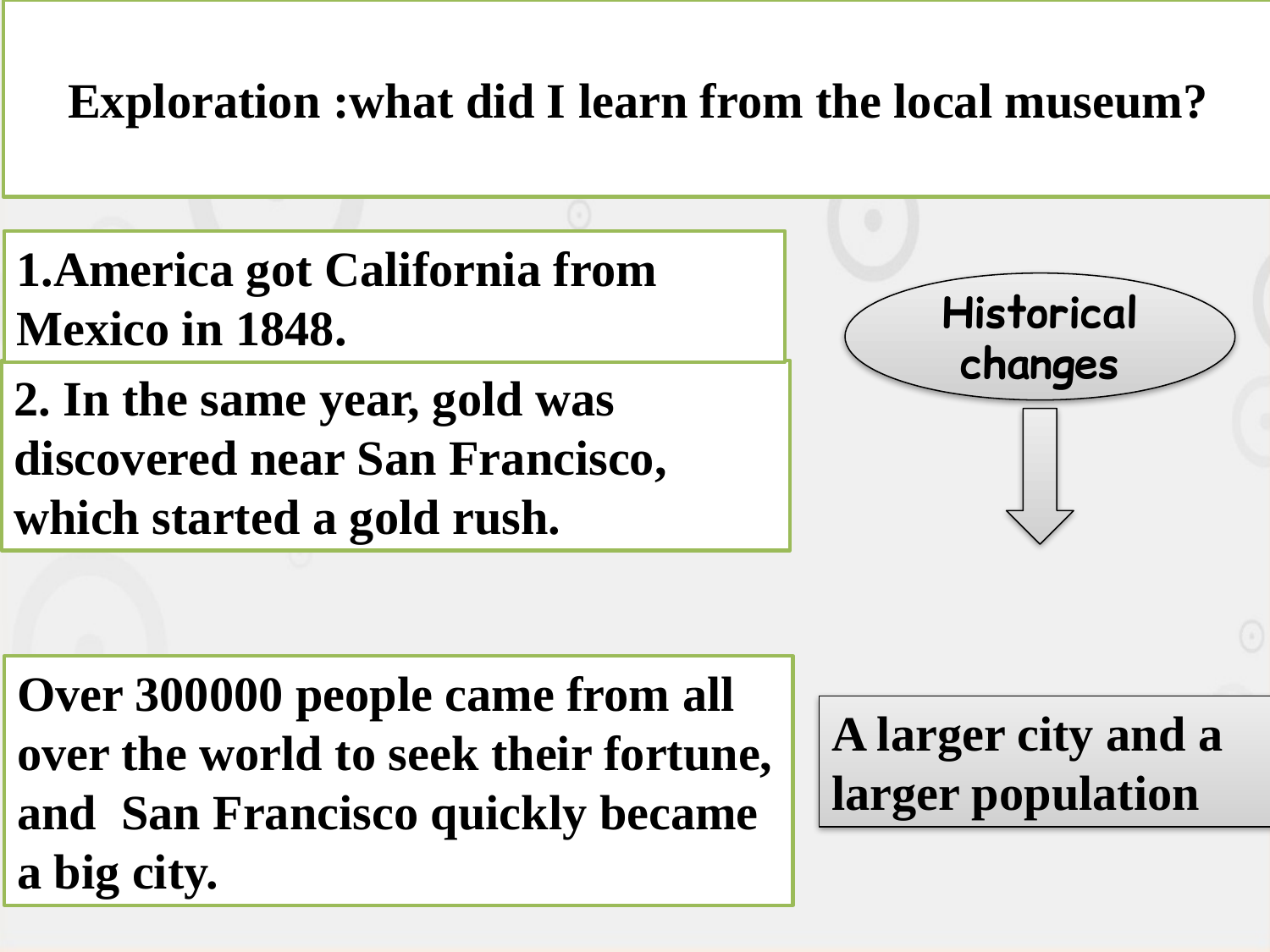

# Exploration :what did I learn from the local museum?
1.America got California from Mexico in 1848.
Historical changes
2. In the same year, gold was discovered near San Francisco, which started a gold rush.

Over 300000 people came from all over the world to seek their fortune, and  San Francisco quickly became a big city.
A larger city and a larger population